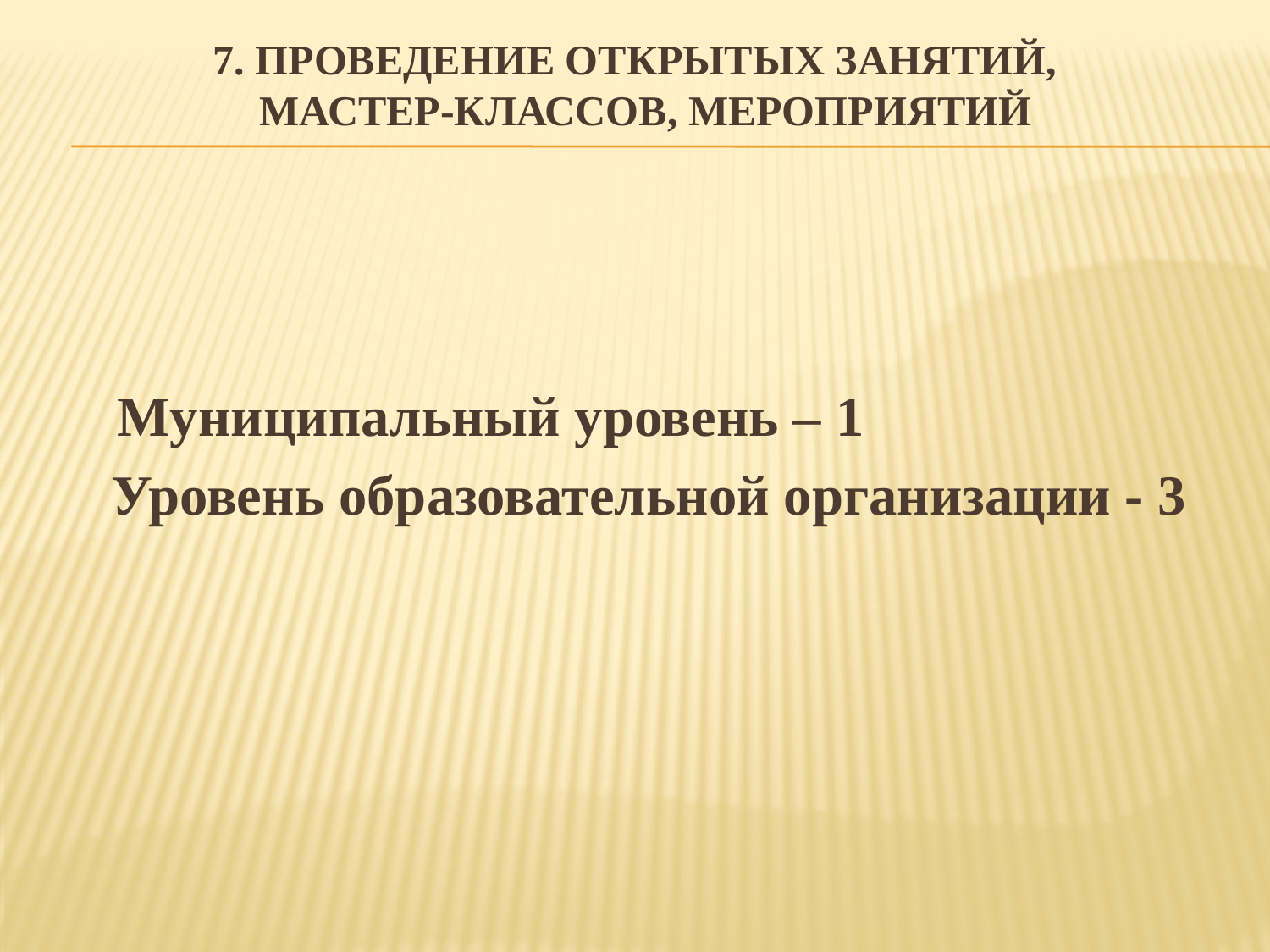

# 7. Проведение открытых занятий, мастер-классов, мероприятий

    Муниципальный уровень – 1
    Уровень образовательной организации - 3